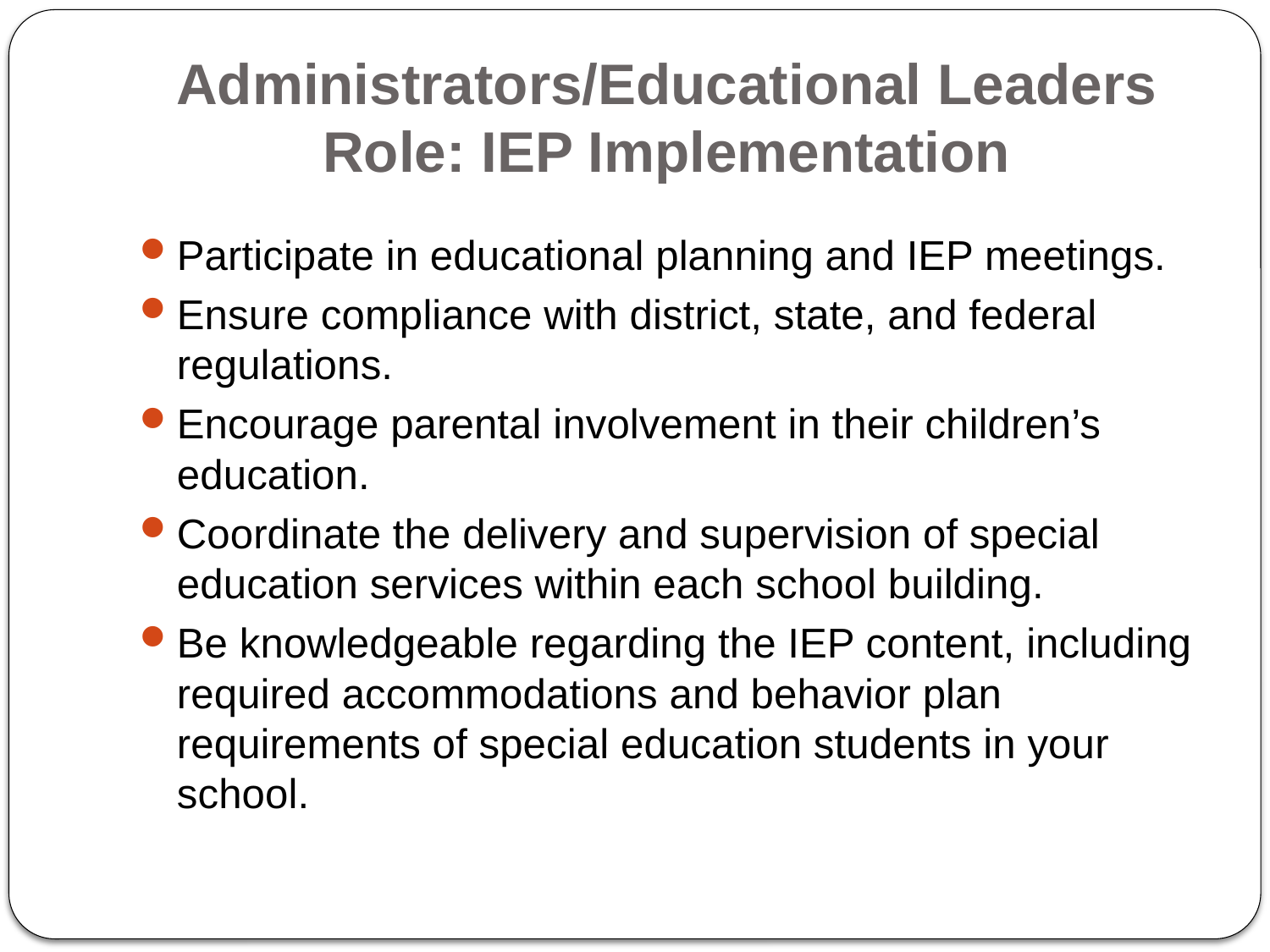

# Administrators/Educational Leaders Role: IEP Implementation
Participate in educational planning and IEP meetings.
Ensure compliance with district, state, and federal regulations.
Encourage parental involvement in their children’s education.
Coordinate the delivery and supervision of special education services within each school building.
Be knowledgeable regarding the IEP content, including required accommodations and behavior plan requirements of special education students in your school.